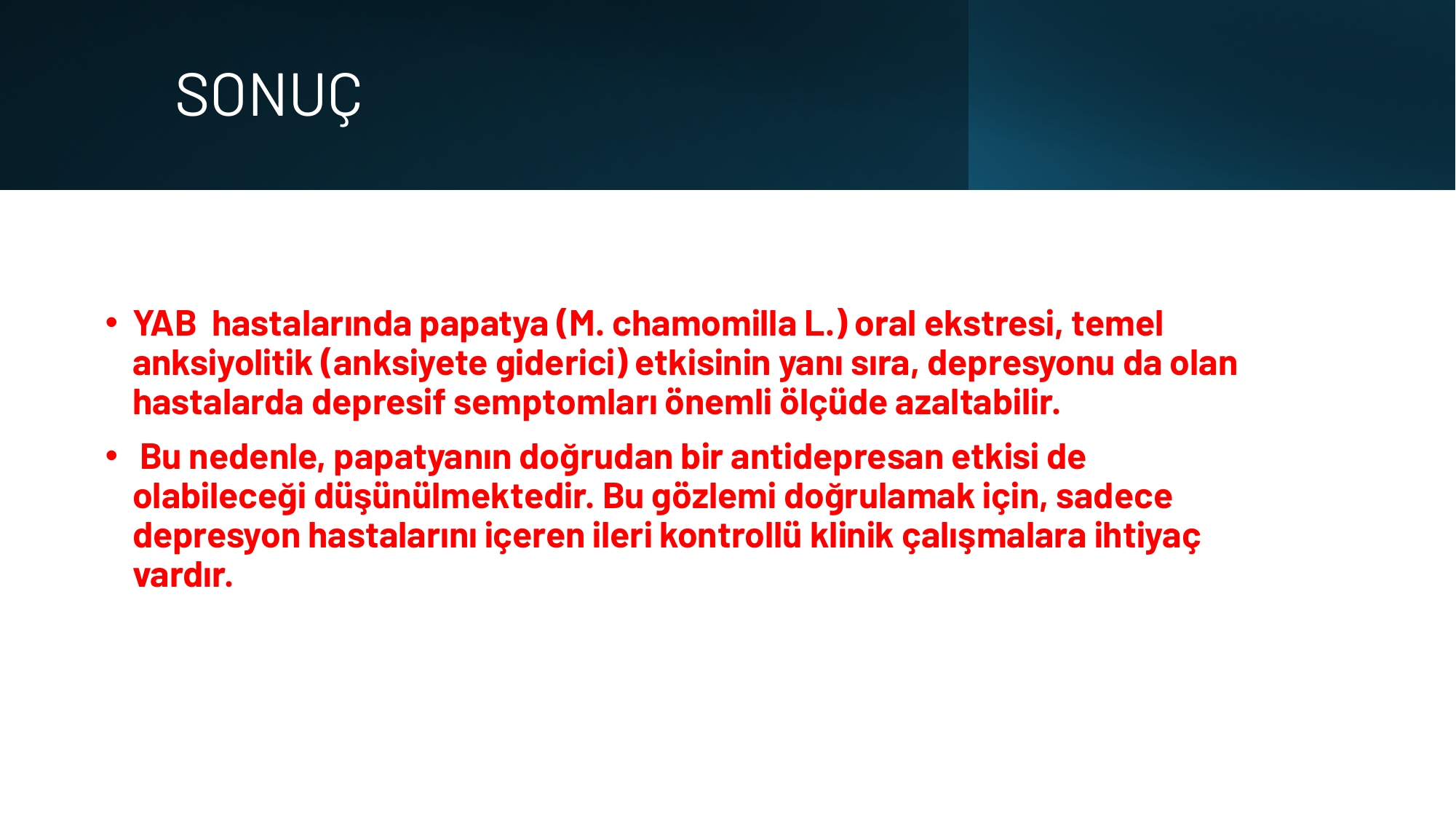

# SONUÇ
YAB  hastalarında papatya (M. chamomilla L.) oral ekstresi, temel anksiyolitik (anksiyete giderici) etkisinin yanı sıra, depresyonu da olan hastalarda depresif semptomları önemli ölçüde azaltabilir.
 Bu nedenle, papatyanın doğrudan bir antidepresan etkisi de olabileceği düşünülmektedir. Bu gözlemi doğrulamak için, sadece depresyon hastalarını içeren ileri kontrollü klinik çalışmalara ihtiyaç vardır.